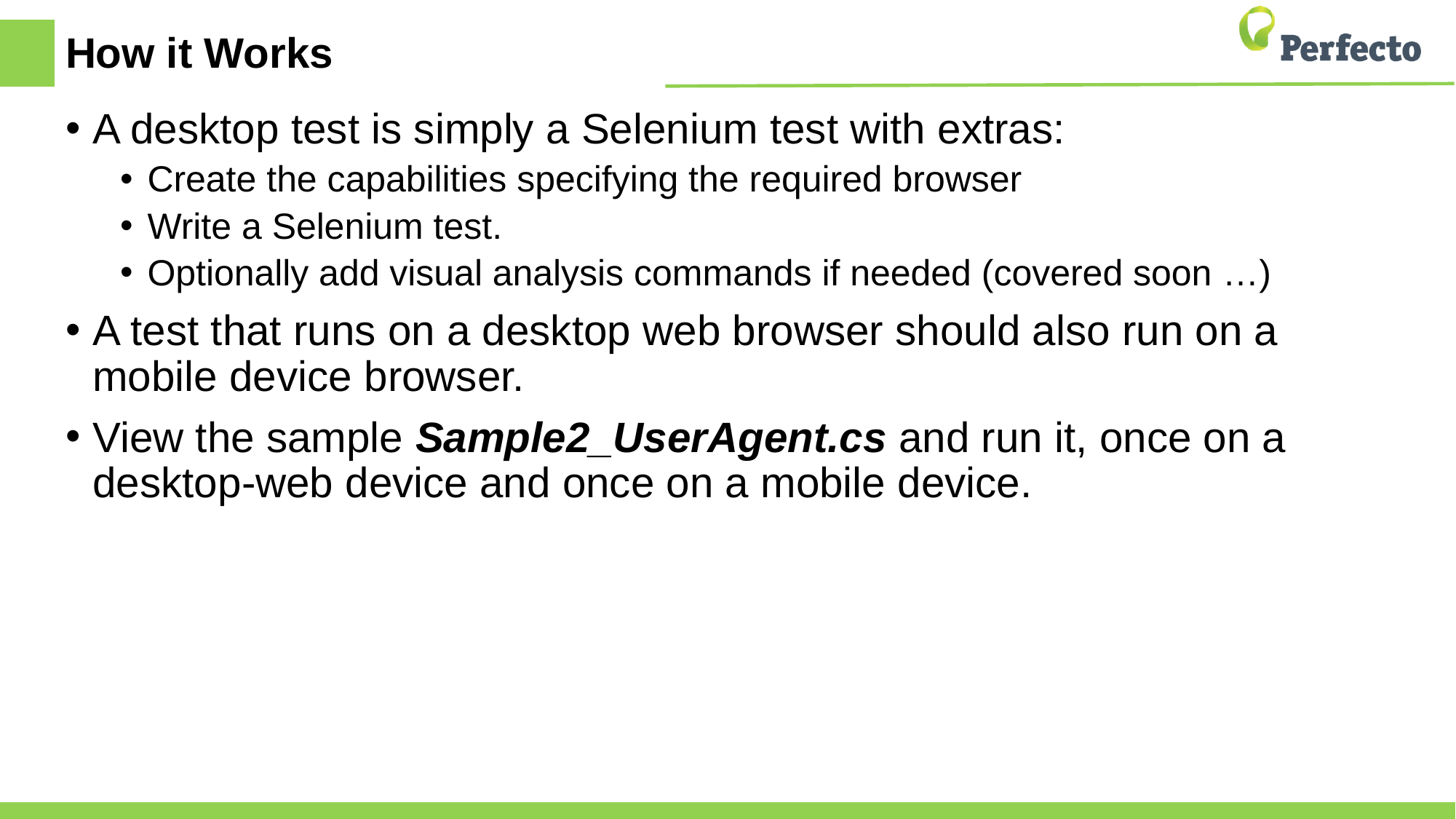

# How it Works
A desktop test is simply a Selenium test with extras:
Create the capabilities specifying the required browser
Write a Selenium test.
Optionally add visual analysis commands if needed (covered soon …)
A test that runs on a desktop web browser should also run on a mobile device browser.
View the sample Sample2_UserAgent.cs and run it, once on a desktop-web device and once on a mobile device.